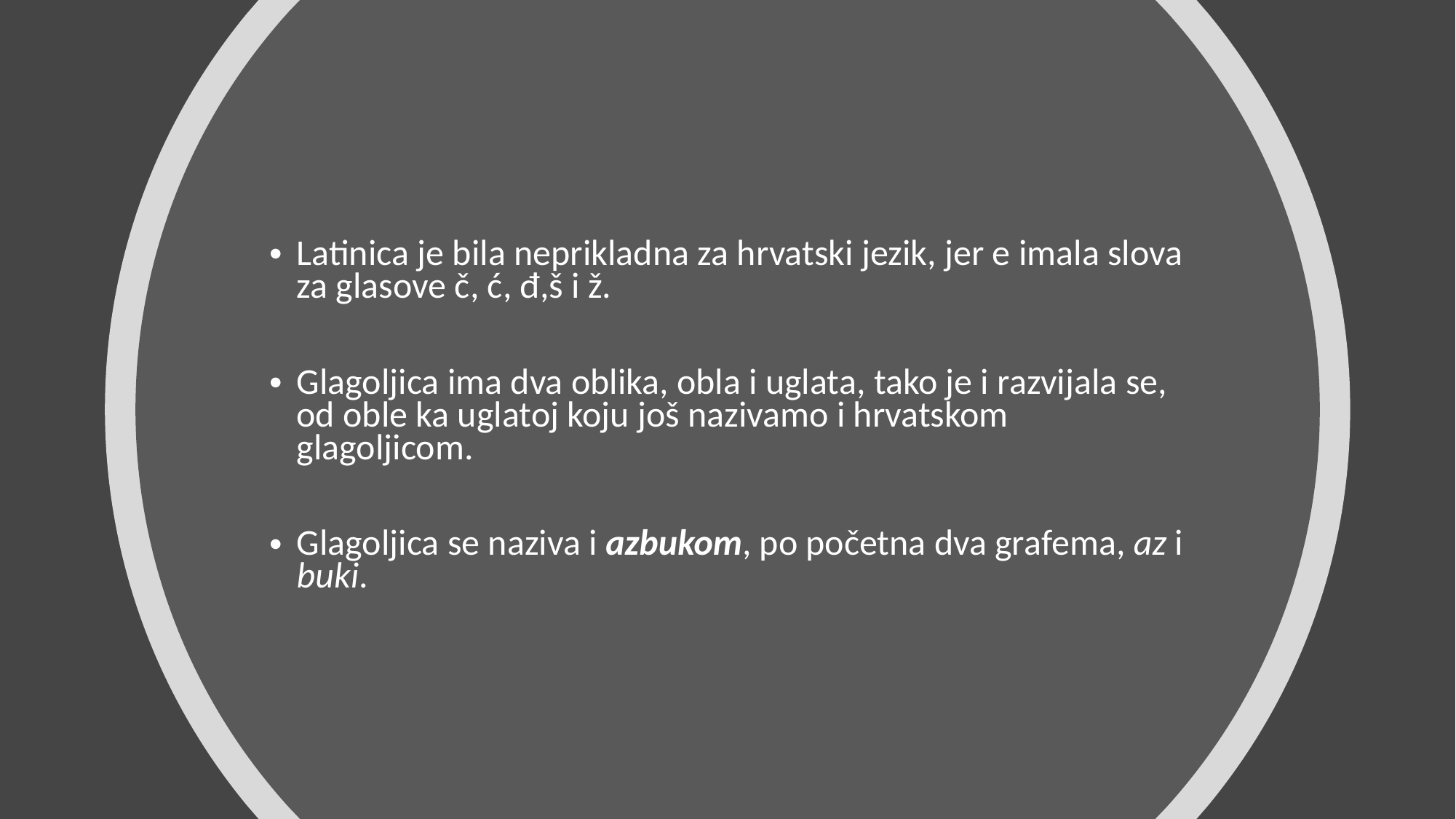

Latinica je bila neprikladna za hrvatski jezik, jer e imala slova za glasove č, ć, đ,š i ž.

Glagoljica ima dva oblika, obla i uglata, tako je i razvijala se, od oble ka uglatoj koju još nazivamo i hrvatskom glagoljicom.

Glagoljica se naziva i azbukom, po početna dva grafema, az i buki.